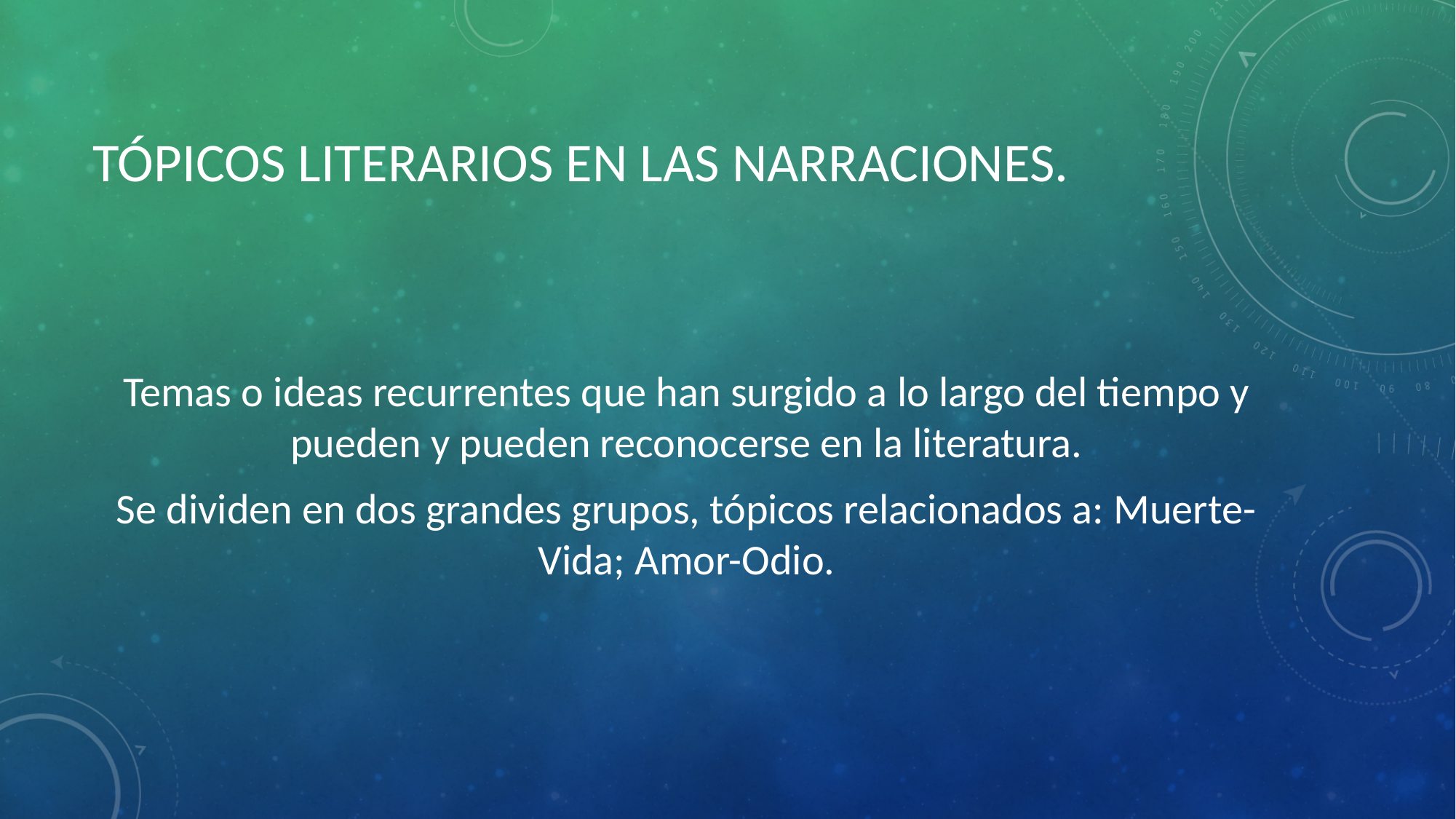

# Tópicos literarios en las narraciones.
Temas o ideas recurrentes que han surgido a lo largo del tiempo y pueden y pueden reconocerse en la literatura.
Se dividen en dos grandes grupos, tópicos relacionados a: Muerte-Vida; Amor-Odio.